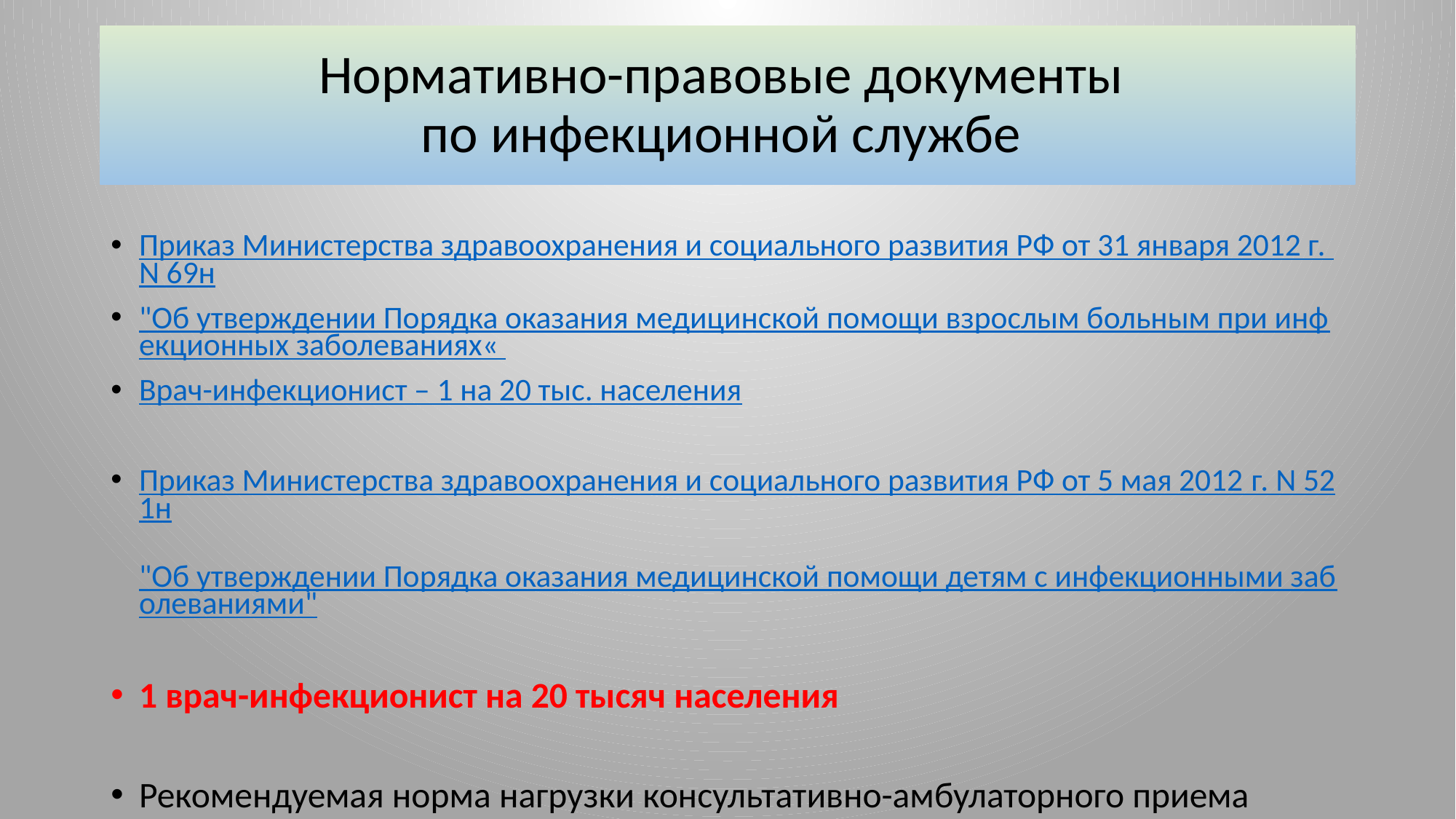

Нормативно-правовые документы
по инфекционной службе
#
Приказ Министерства здравоохранения и социального развития РФ от 31 января 2012 г. N 69н
"Об утверждении Порядка оказания медицинской помощи взрослым больным при инфекционных заболеваниях«
Врач-инфекционист – 1 на 20 тыс. населения

Приказ Министерства здравоохранения и социального развития РФ от 5 мая 2012 г. N 521н
"Об утверждении Порядка оказания медицинской помощи детям с инфекционными заболеваниями"

1 врач-инфекционист на 20 тысяч населения

Рекомендуемая норма нагрузки консультативно-амбулаторного приема врача-инфекциониста: первичный прием - 30 минут, повторный прием - 20 минут, прием на выезде - 60 минут, профилактический осмотр - 20 минут.